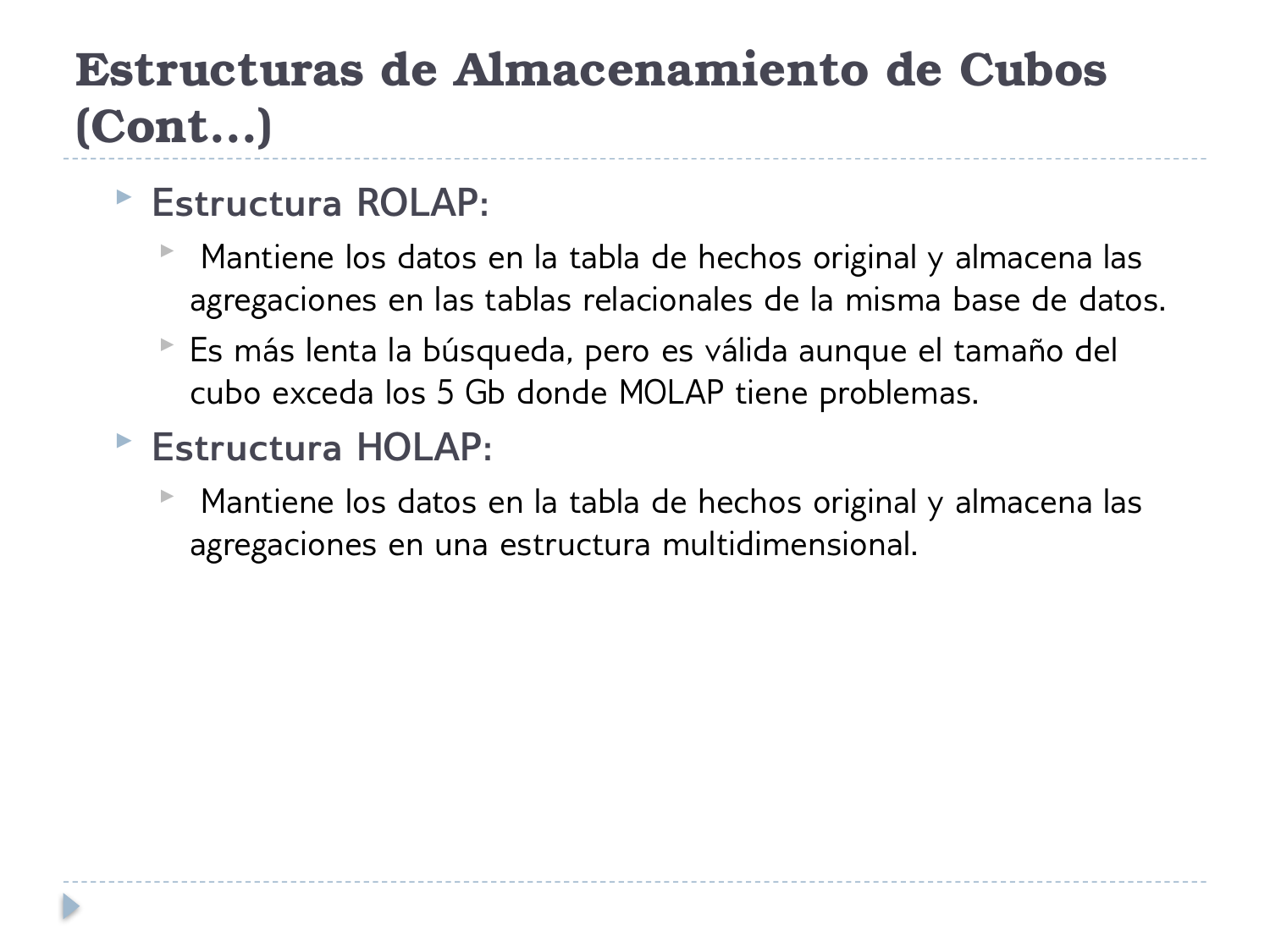

# Estructuras de Almacenamiento de Cubos (Cont...)
Estructura ROLAP:
 Mantiene los datos en la tabla de hechos original y almacena las agregaciones en las tablas relacionales de la misma base de datos.
Es más lenta la búsqueda, pero es válida aunque el tamaño del cubo exceda los 5 Gb donde MOLAP tiene problemas.
Estructura HOLAP:
 Mantiene los datos en la tabla de hechos original y almacena las agregaciones en una estructura multidimensional.